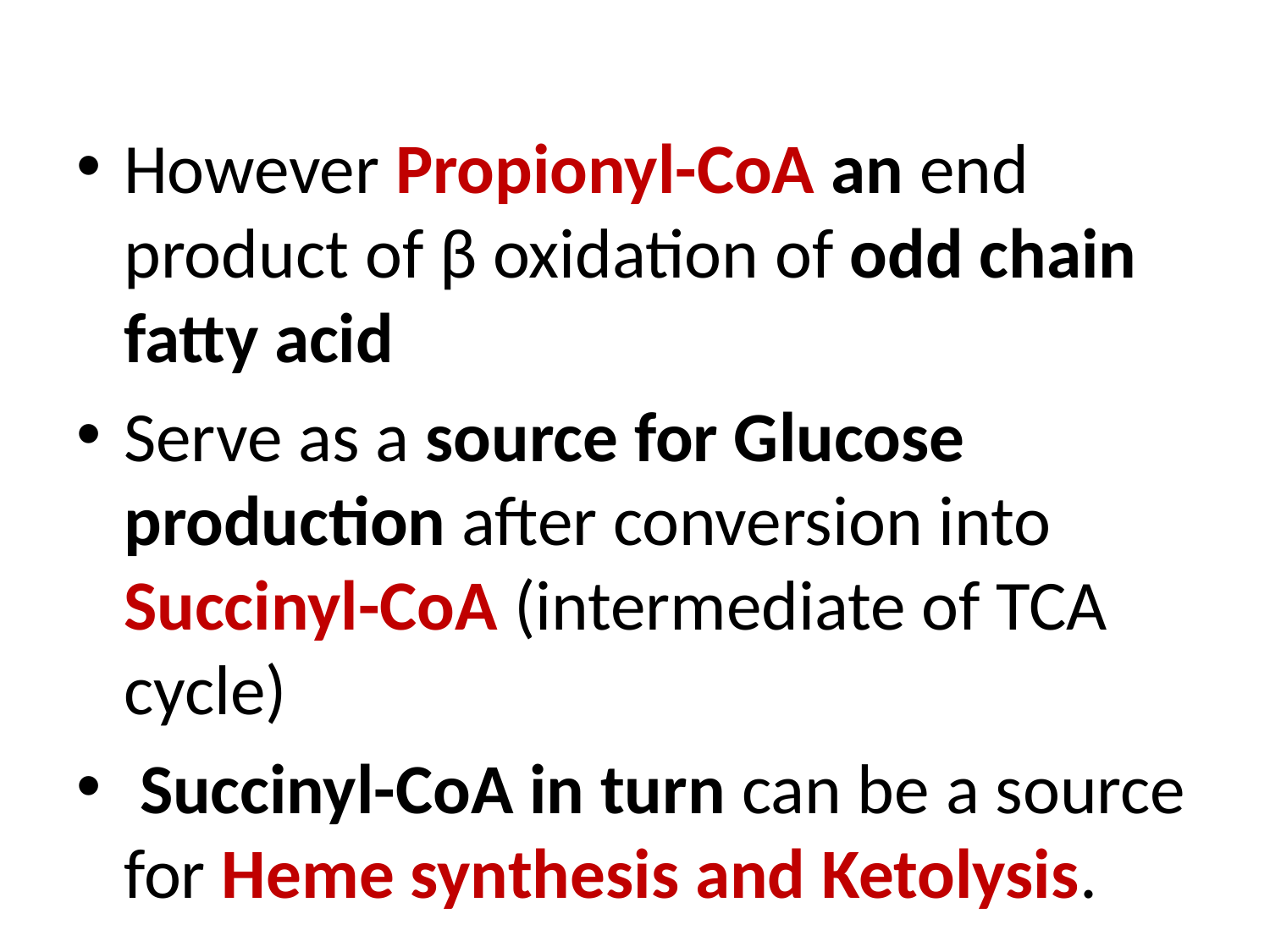

However Propionyl-CoA an end product of β oxidation of odd chain fatty acid
Serve as a source for Glucose production after conversion into Succinyl-CoA (intermediate of TCA cycle)
 Succinyl-CoA in turn can be a source for Heme synthesis and Ketolysis.